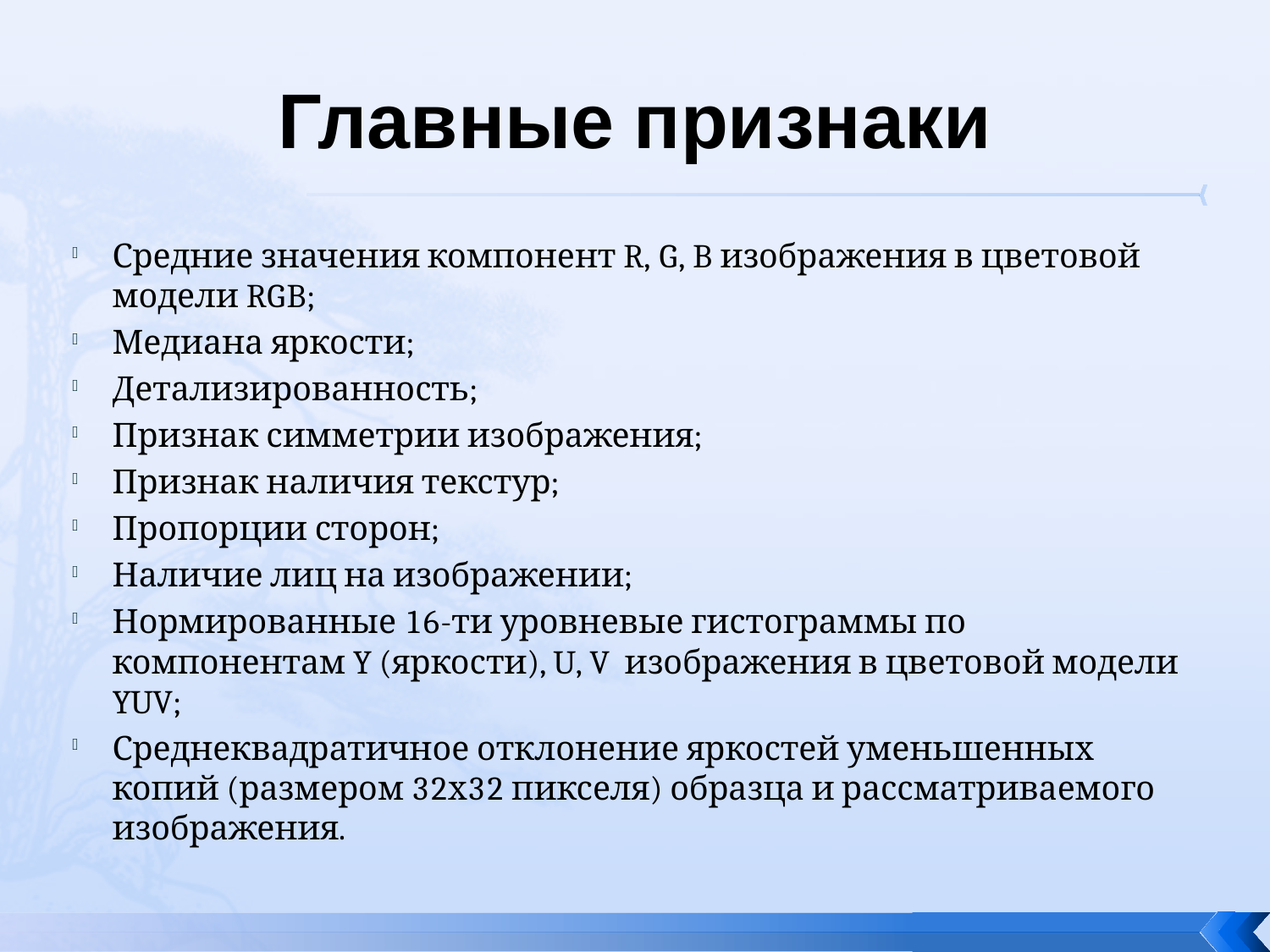

# Главные признаки
Средние значения компонент R, G, B изображения в цветовой модели RGB;
Медиана яркости;
Детализированность;
Признак симметрии изображения;
Признак наличия текстур;
Пропорции сторон;
Наличие лиц на изображении;
Нормированные 16-ти уровневые гистограммы по компонентам Y (яркости), U, V  изображения в цветовой модели YUV;
Среднеквадратичное отклонение яркостей уменьшенных копий (размером 32х32 пикселя) образца и рассматриваемого изображения.